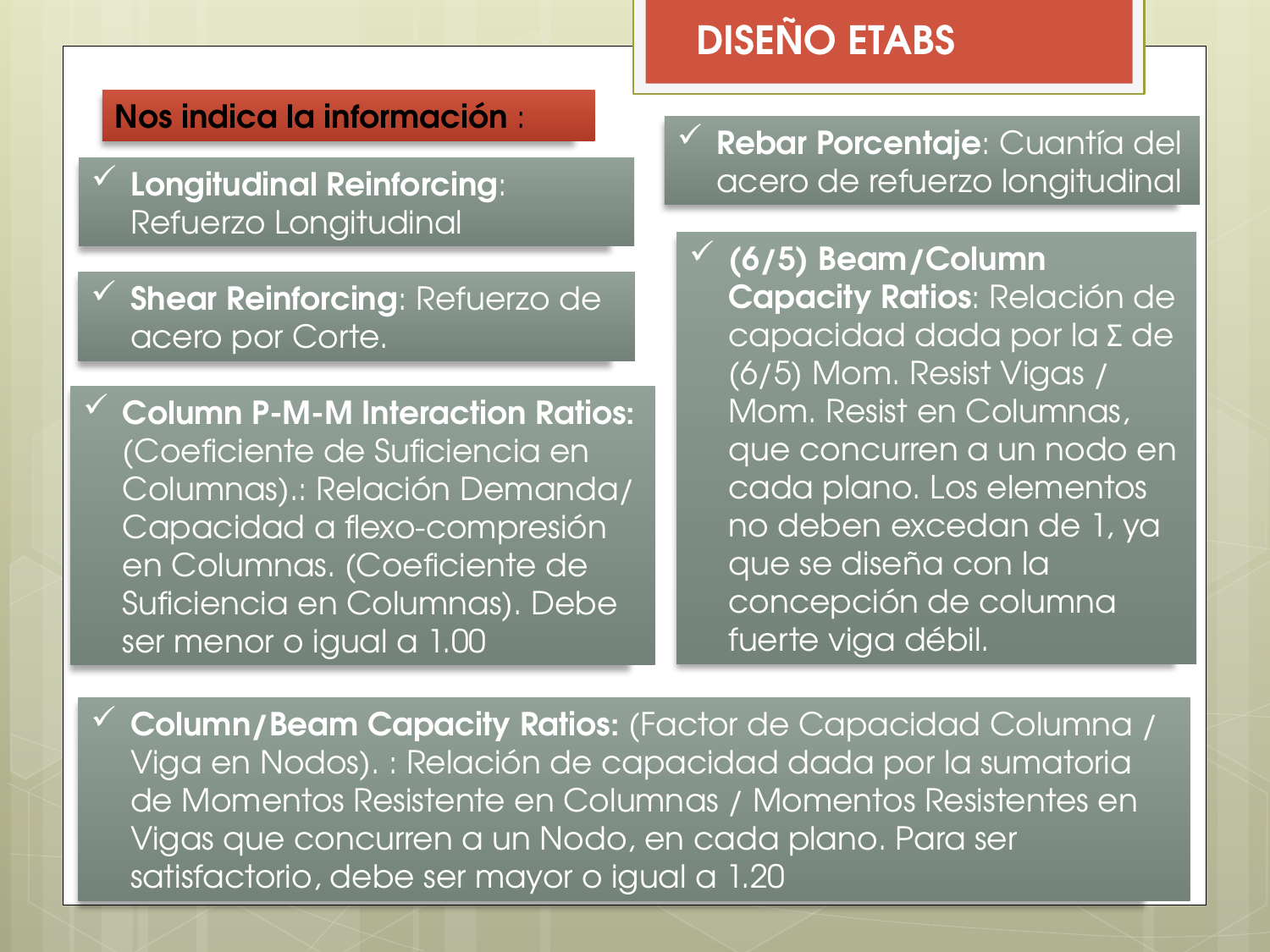

DISEÑO ETABS
Nos indica la información :
Rebar Porcentaje: Cuantía del acero de refuerzo longitudinal
Longitudinal Reinforcing: Refuerzo Longitudinal
(6/5) Beam/Column Capacity Ratios: Relación de capacidad dada por la Σ de (6/5) Mom. Resist Vigas / Mom. Resist en Columnas, que concurren a un nodo en cada plano. Los elementos no deben excedan de 1, ya que se diseña con la concepción de columna fuerte viga débil.
Shear Reinforcing: Refuerzo de acero por Corte.
Column P-M-M Interaction Ratios: (Coeficiente de Suficiencia en Columnas).: Relación Demanda/ Capacidad a flexo-compresión en Columnas. (Coeficiente de Suficiencia en Columnas). Debe ser menor o igual a 1.00

Column/Beam Capacity Ratios: (Factor de Capacidad Columna / Viga en Nodos). : Relación de capacidad dada por la sumatoria de Momentos Resistente en Columnas / Momentos Resistentes en Vigas que concurren a un Nodo, en cada plano. Para ser satisfactorio, debe ser mayor o igual a 1.20